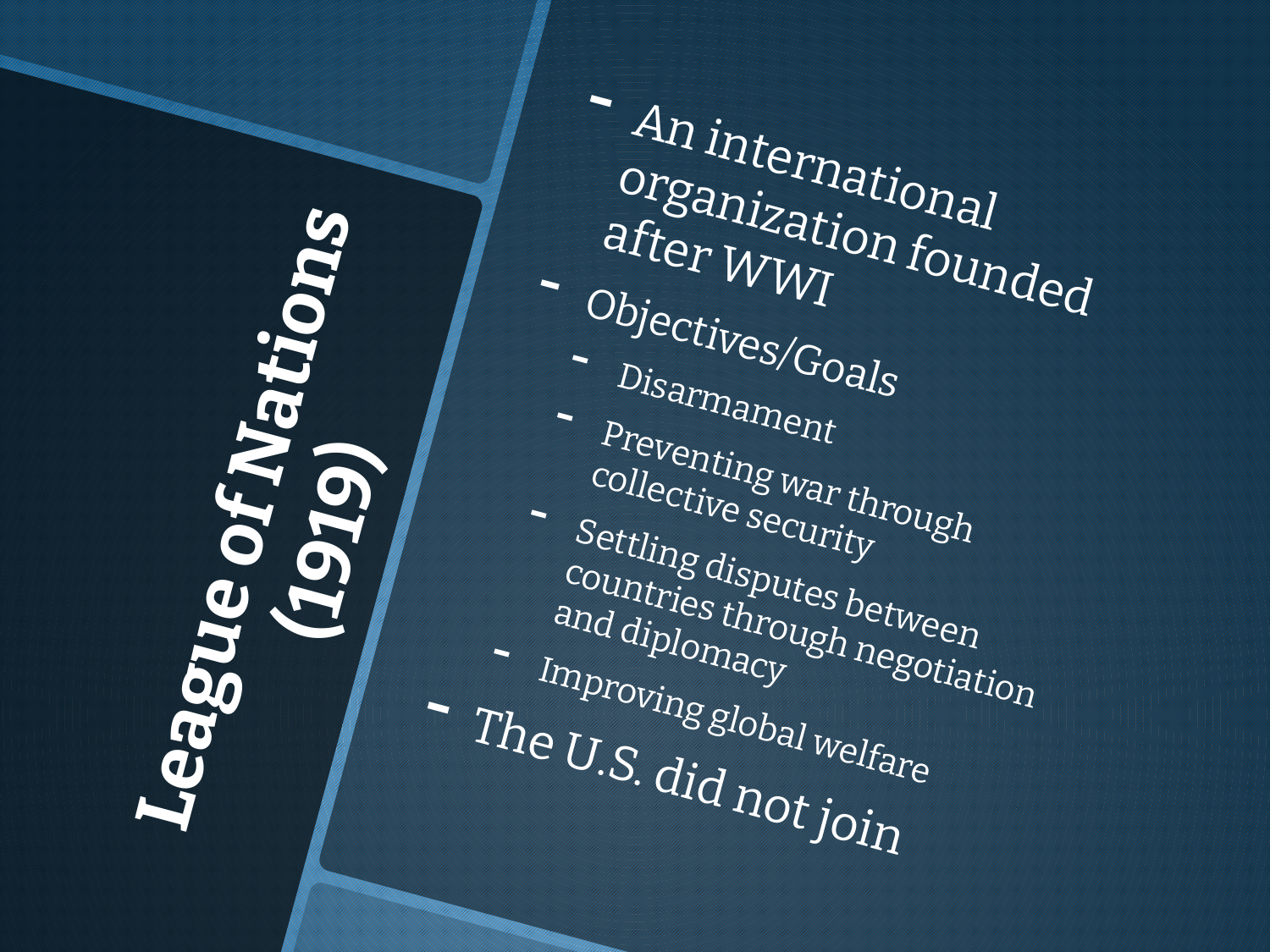

An international organization founded after WWI
Objectives/Goals
Disarmament
Preventing war through collective security
Settling disputes between countries through negotiation and diplomacy
Improving global welfare
The U.S. did not join
# League of Nations (1919)